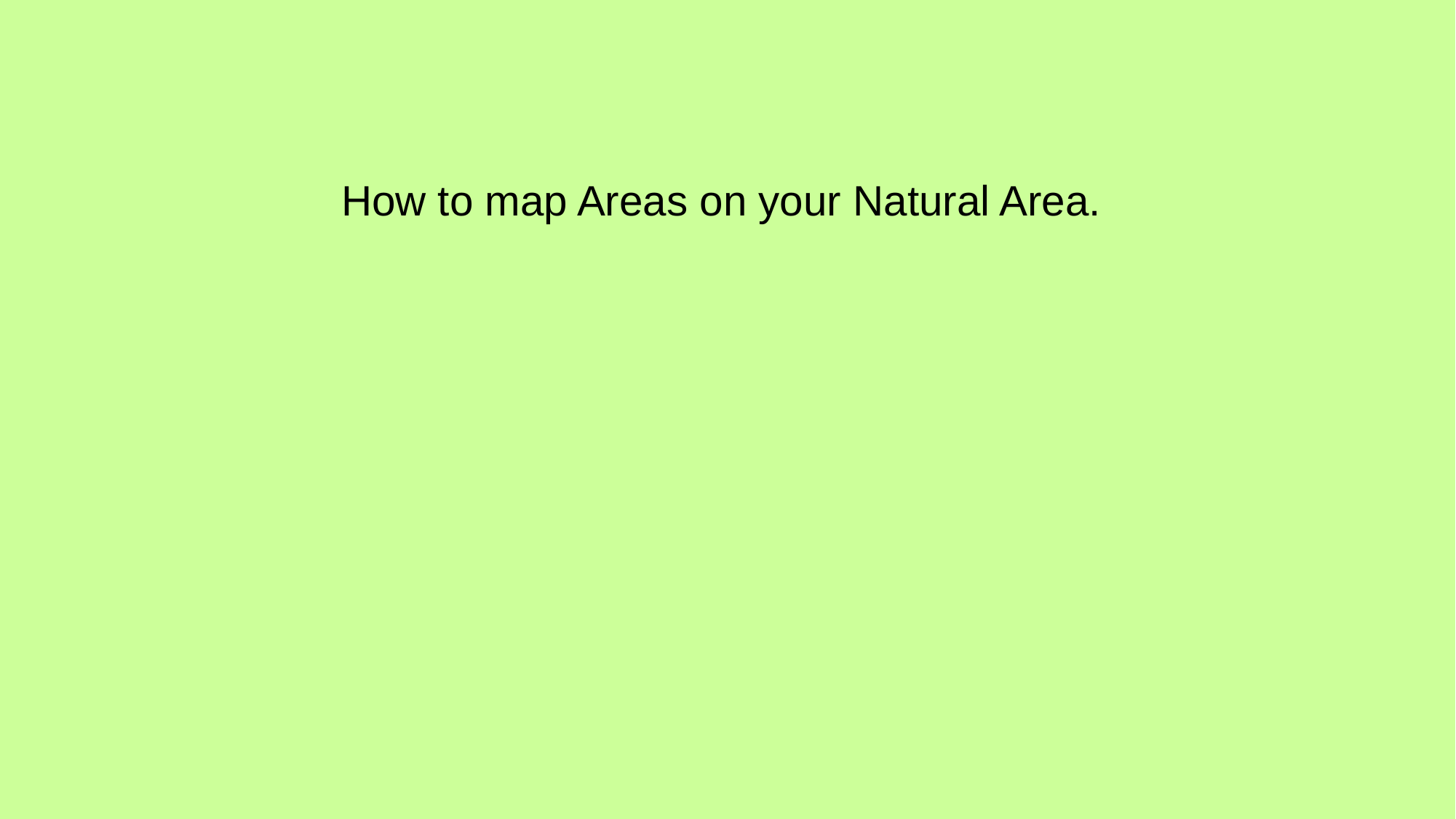

How to map Areas on your Natural Area.